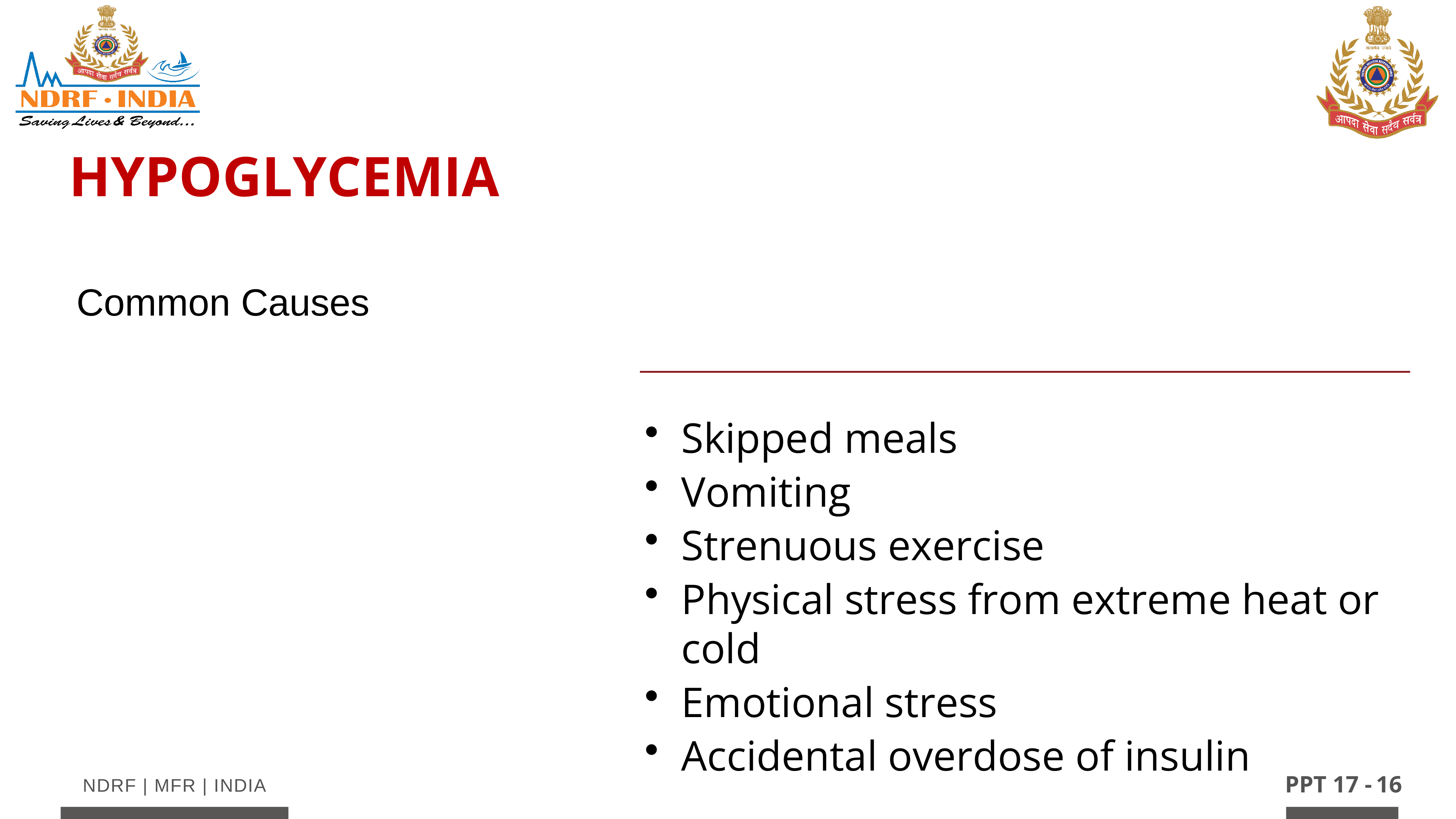

Hypoglycemia
Common Causes

Skipped meals
Vomiting
Strenuous exercise
Physical stress from extreme heat or cold
Emotional stress
Accidental overdose of insulin